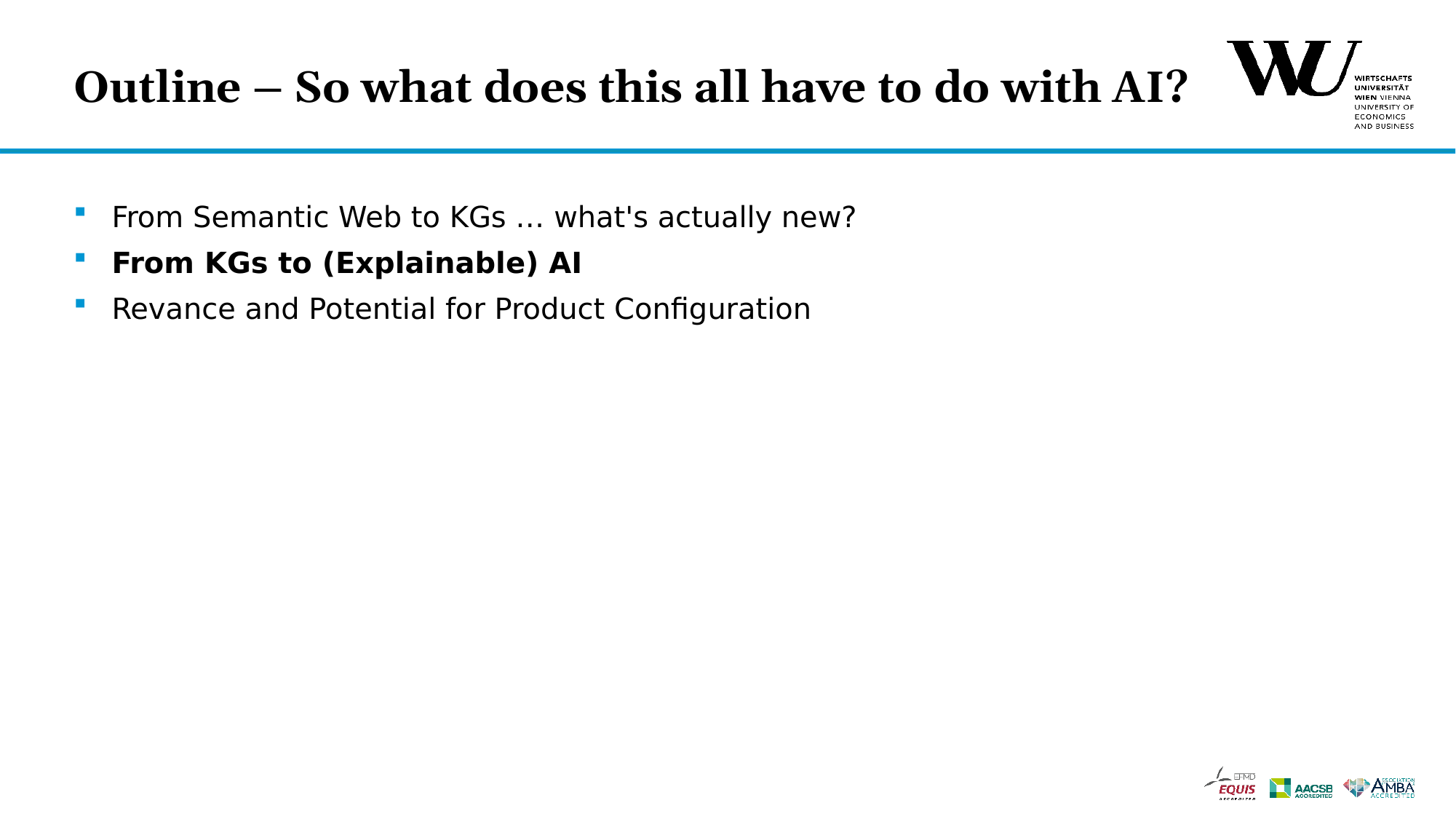

# Outline – So what does this all have to do with AI?
From Semantic Web to KGs … what's actually new?
From KGs to (Explainable) AI
Revance and Potential for Product Configuration